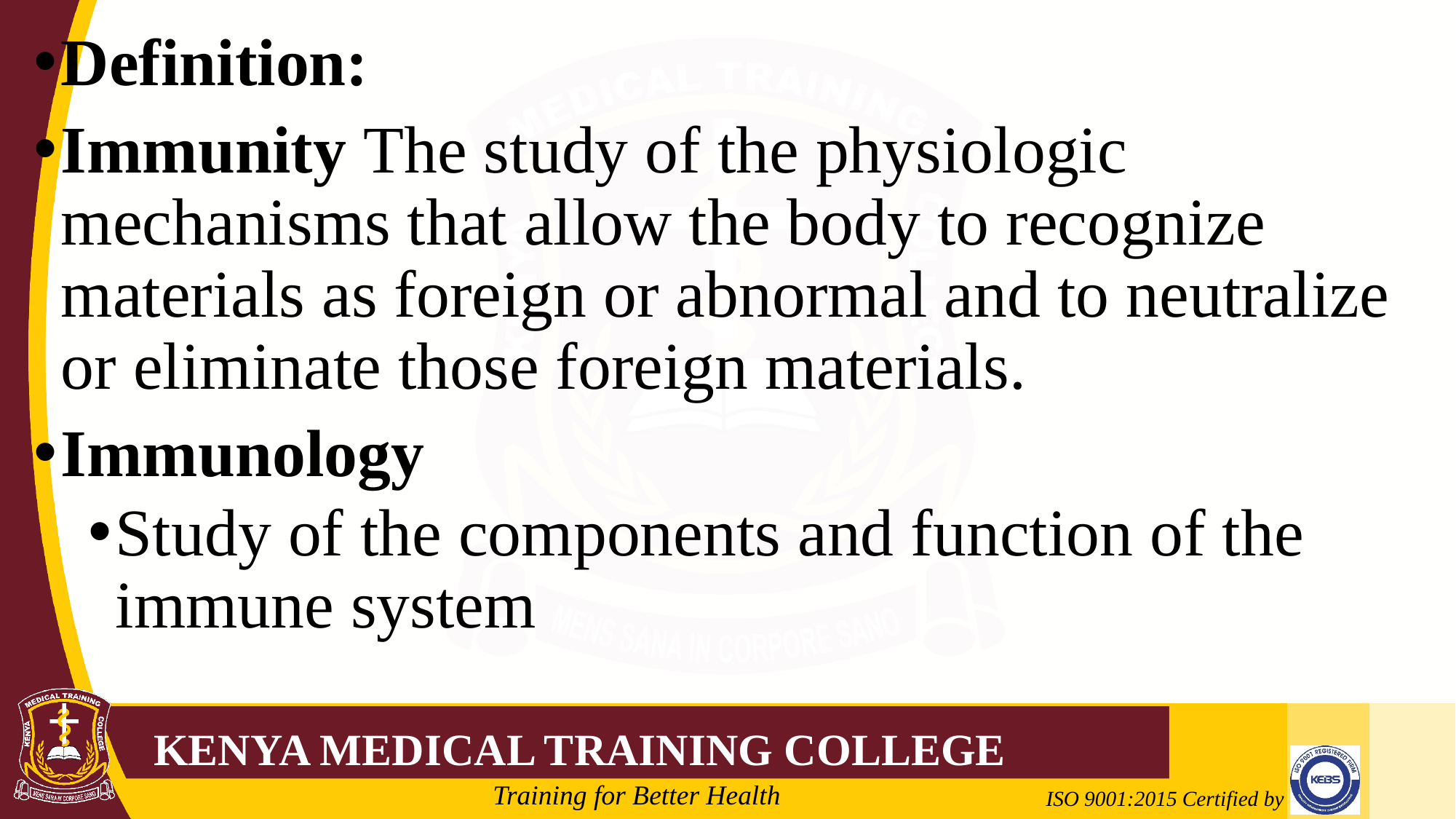

Definition:
Immunity The study of the physiologic mechanisms that allow the body to recognize materials as foreign or abnormal and to neutralize or eliminate those foreign materials.
Immunology
Study of the components and function of the immune system